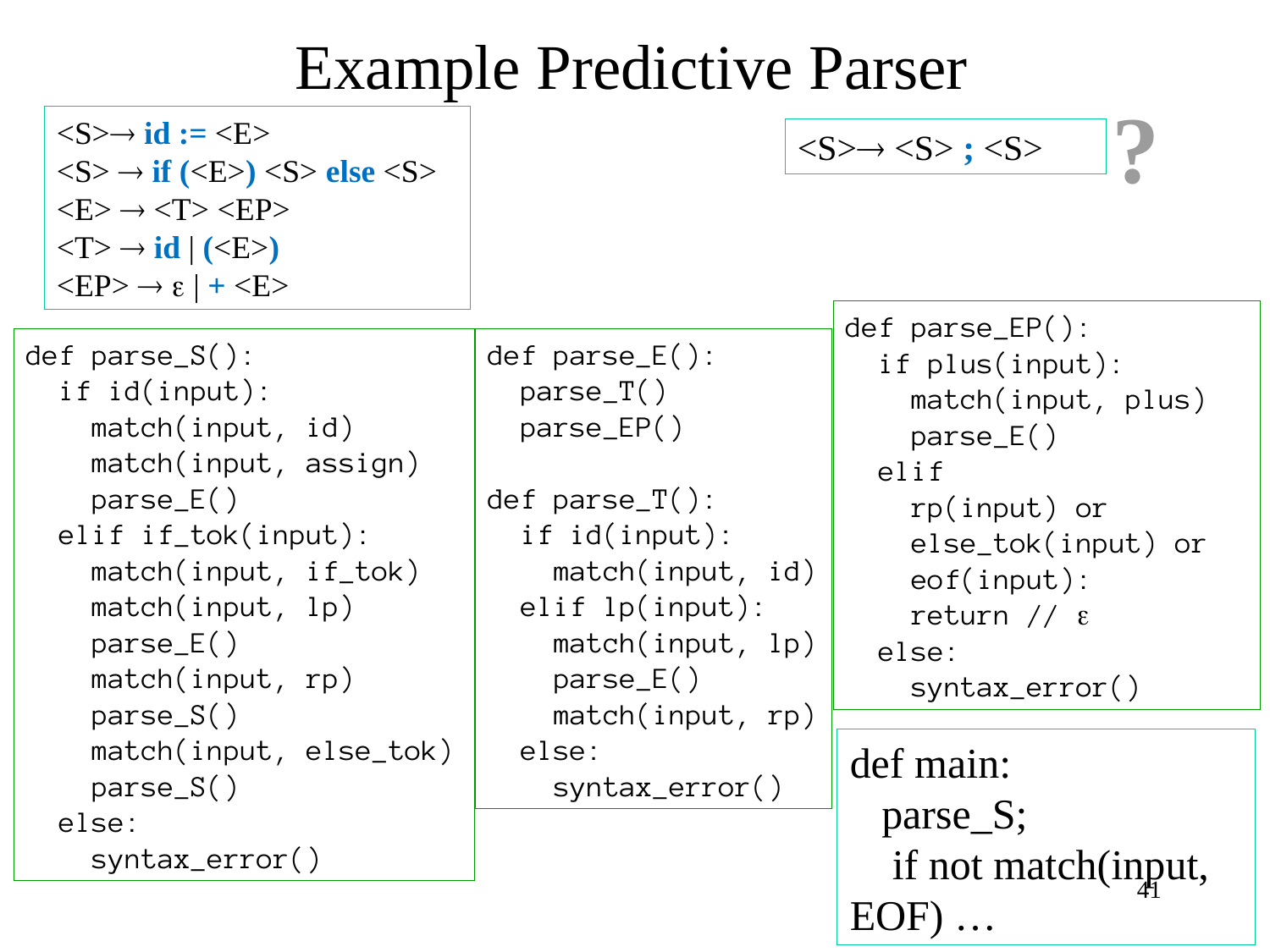

# Example Predictive Parser
?
<S>→ id := <E>
<S> → if (<E>) <S> else <S>
<E> → <T> <EP>
<T> → id | (<E>)
<EP> → ε | + <E>
<S>→ <S> ; <S>
def parse_EP():
  if plus(input):
    match(input, plus)
    parse_E()
  elif
    rp(input) or
    else_tok(input) or
    eof(input):
    return // ε
  else:
    syntax_error()
def parse_S():
  if id(input):
    match(input, id)
    match(input, assign)
    parse_E()
  elif if_tok(input):
    match(input, if_tok)
    match(input, lp)
    parse_E()
    match(input, rp)
    parse_S()
    match(input, else_tok)
    parse_S()
  else:
    syntax_error()
def parse_E():
  parse_T()
  parse_EP()

def parse_T():
  if id(input):
    match(input, id)
  elif lp(input):
    match(input, lp)
    parse_E()
    match(input, rp)
  else:
    syntax_error()
def main:
   parse_S;
    if not match(input, EOF) …
41